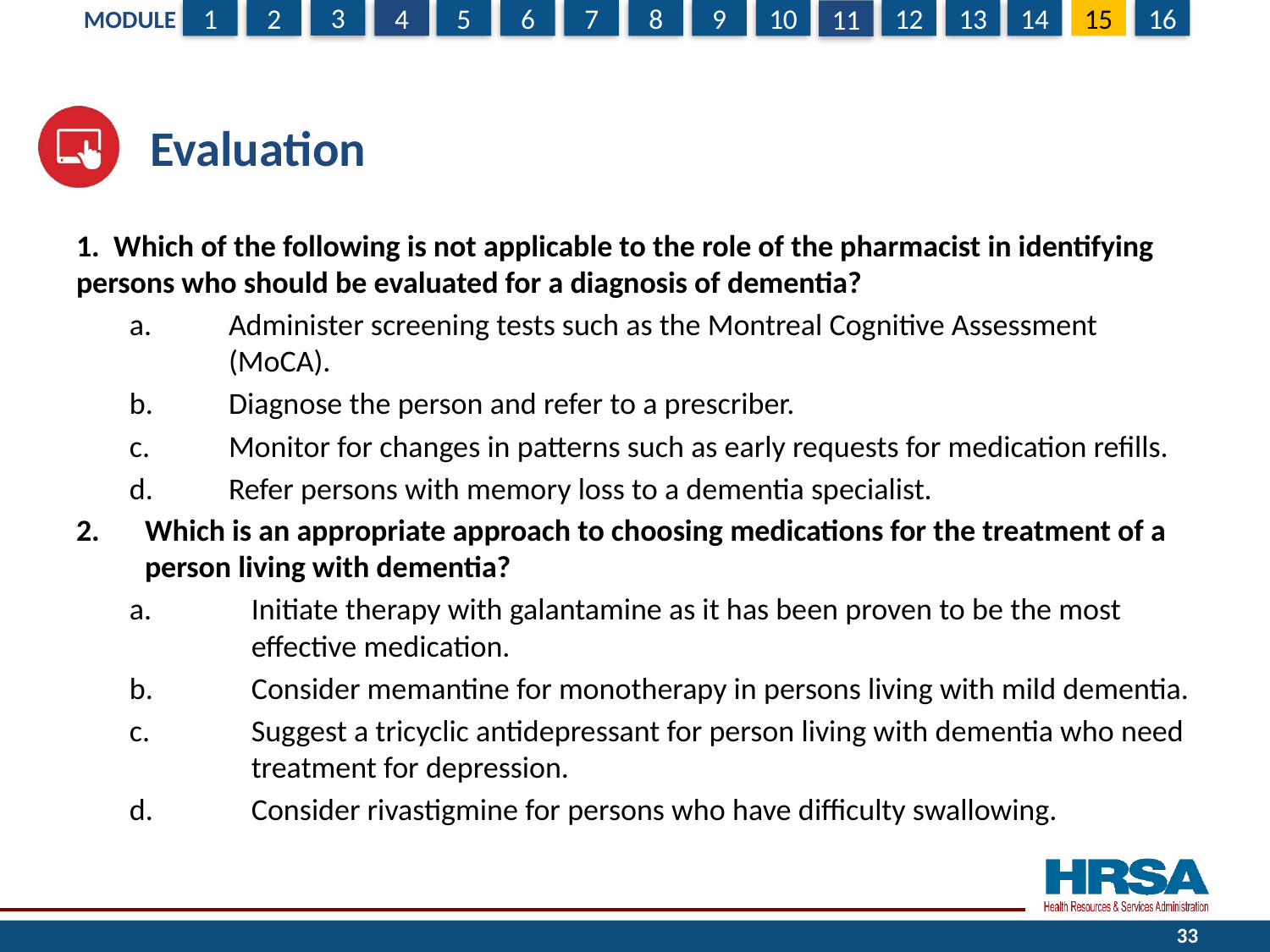

# Evaluation
1.  Which of the following is not applicable to the role of the pharmacist in identifying persons who should be evaluated for a diagnosis of dementia?
Administer screening tests such as the Montreal Cognitive Assessment (MoCA).
Diagnose the person and refer to a prescriber.
Monitor for changes in patterns such as early requests for medication refills.
Refer persons with memory loss to a dementia specialist.
Which is an appropriate approach to choosing medications for the treatment of a person living with dementia?
Initiate therapy with galantamine as it has been proven to be the most effective medication.
Consider memantine for monotherapy in persons living with mild dementia.
Suggest a tricyclic antidepressant for person living with dementia who need treatment for depression.
Consider rivastigmine for persons who have difficulty swallowing.